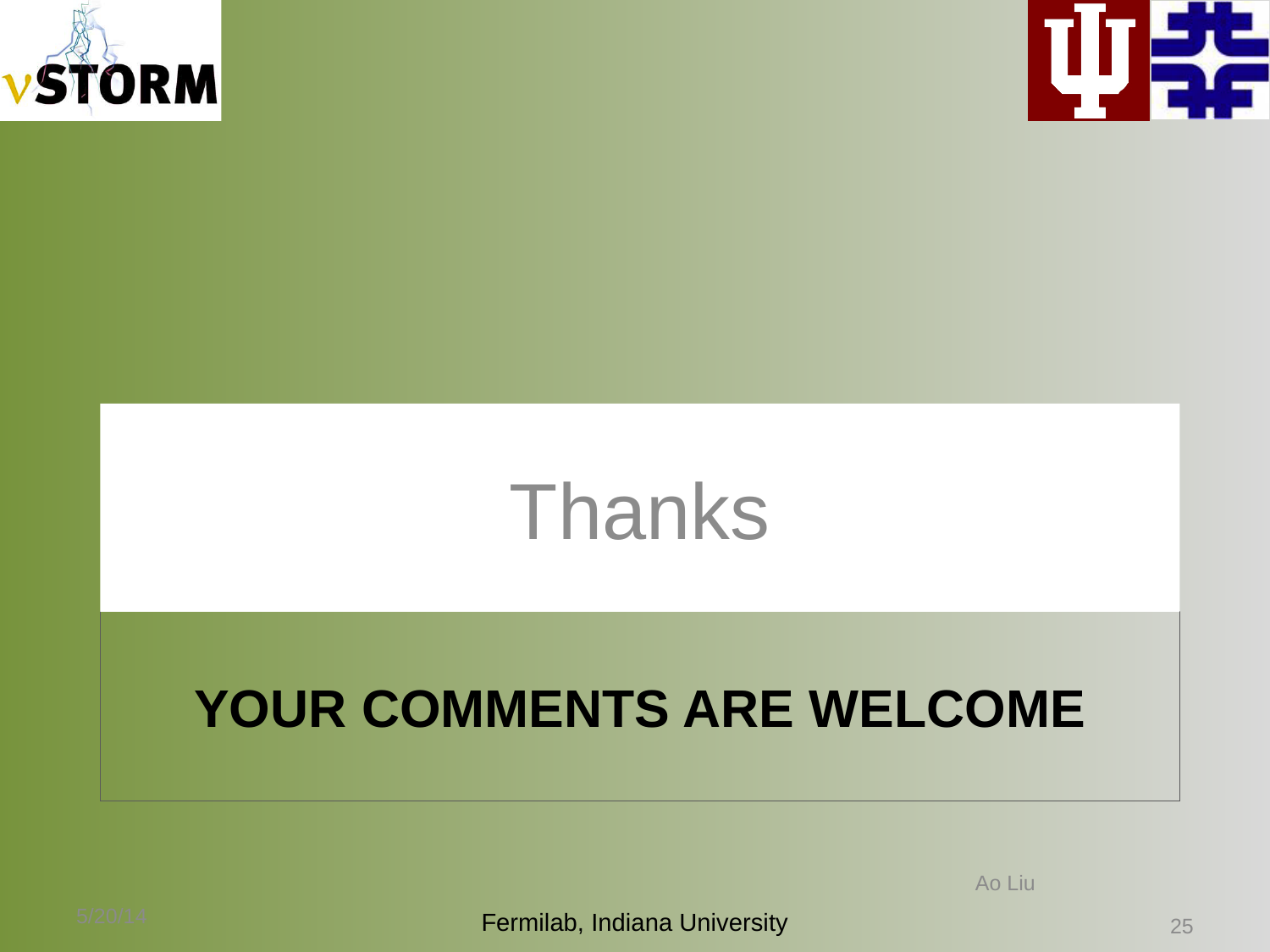

Thanks
# your comments are welcome
Ao Liu
5/20/14
25